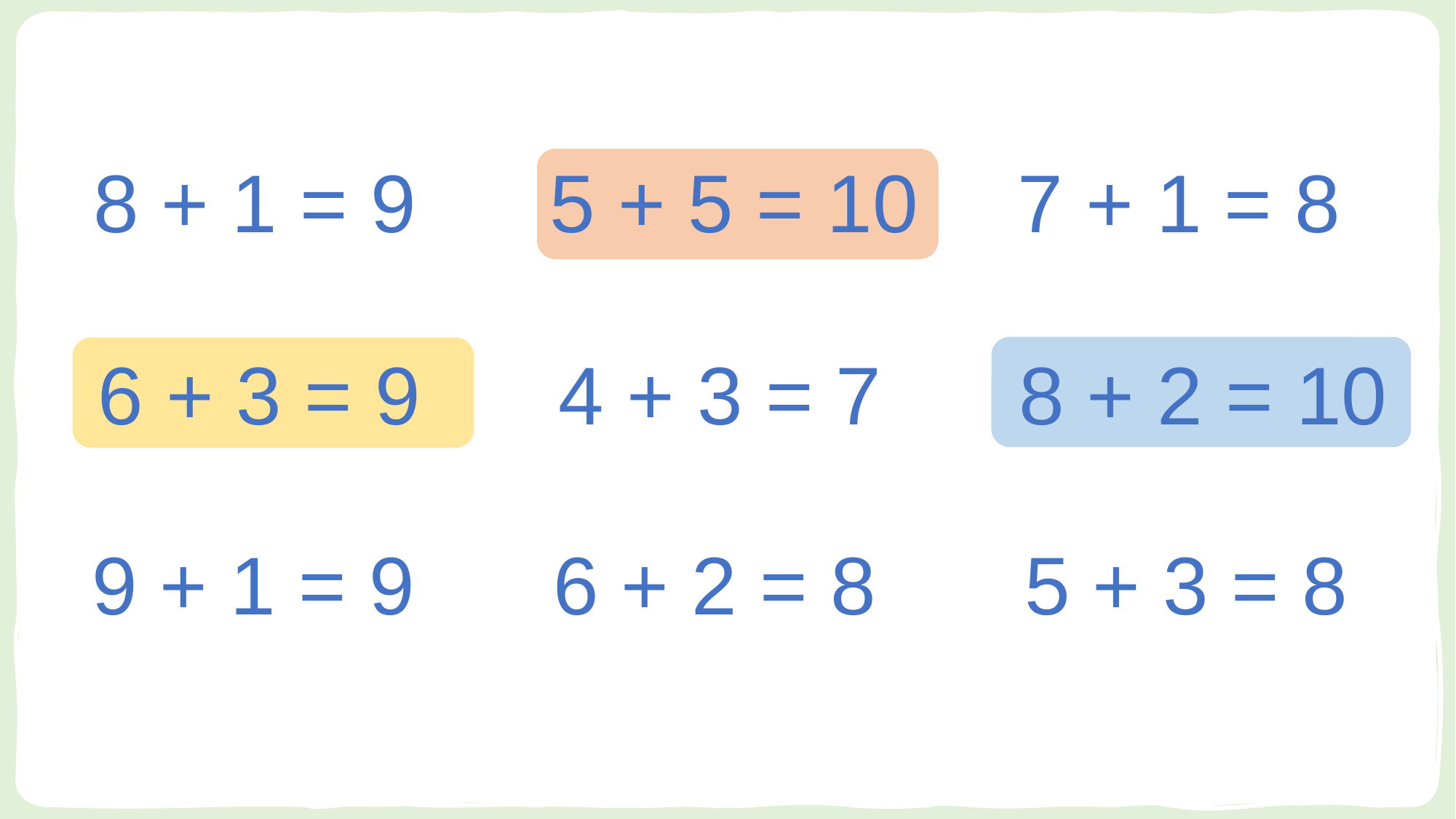

8 + 1 = 9
5 + 5 = 10
7 + 1 = 8

6 + 3 = 9
4 + 3 = 7
8 + 2 = 10
9 + 1 = 9
6 + 2 = 8
5 + 3 = 8